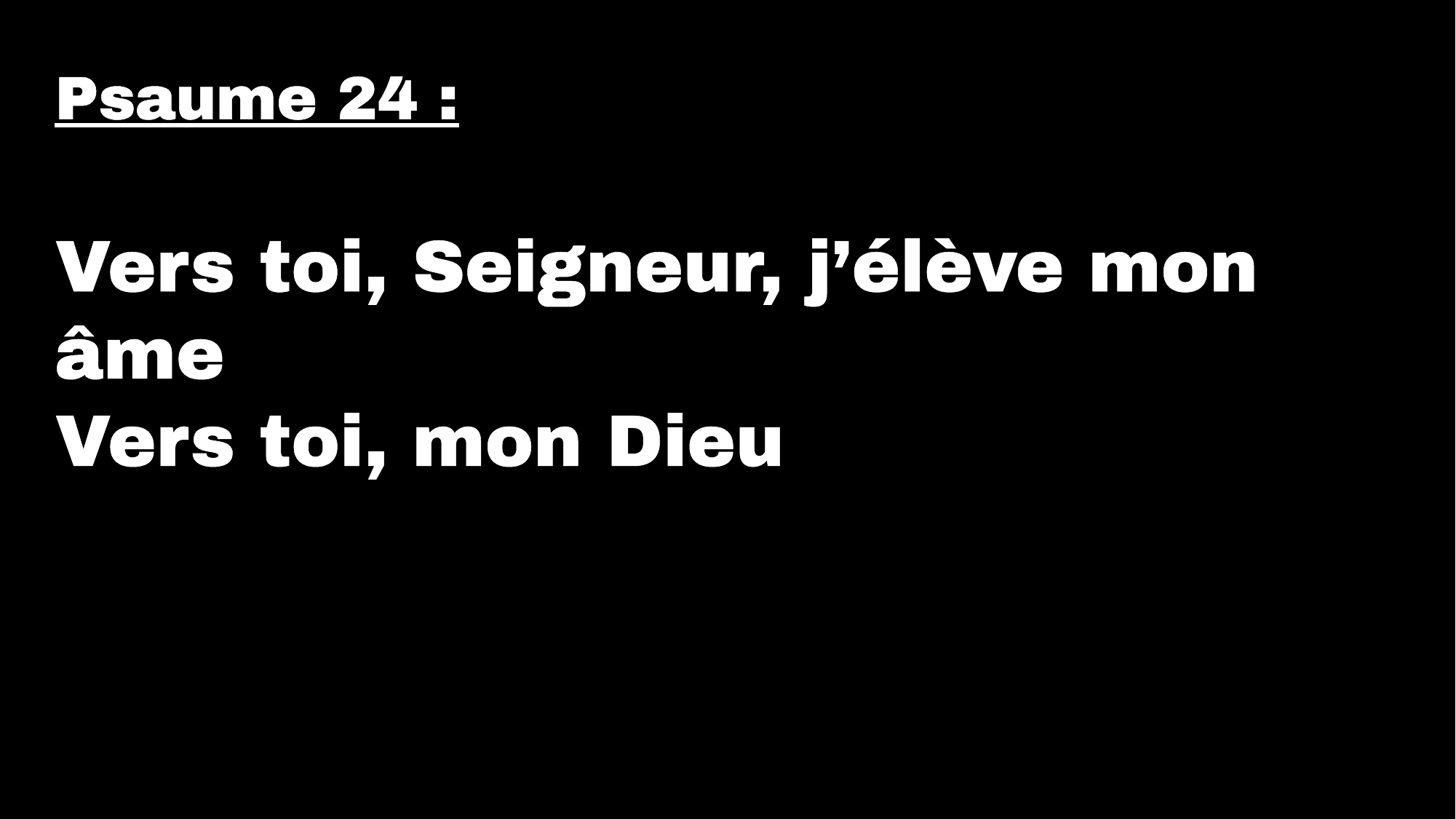

Psaume 24 :

Vers toi, Seigneur, j’élève mon âme
Vers toi, mon Dieu